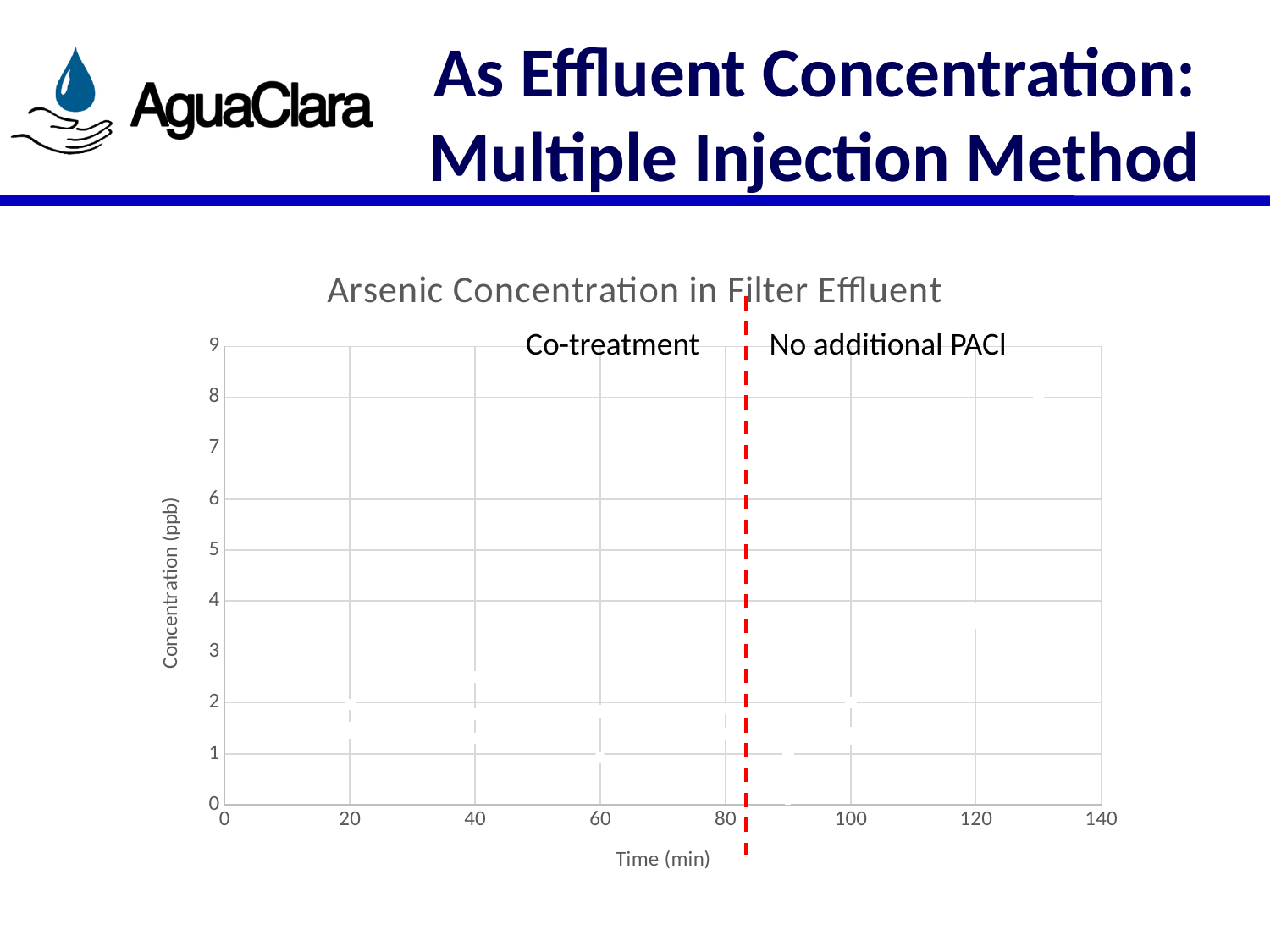

# As Effluent Concentration: Multiple Injection Method

### Chart: Arsenic Concentration in Filter Effluent

| Category |  |
|---|---|
Co-treatment
No additional PACl